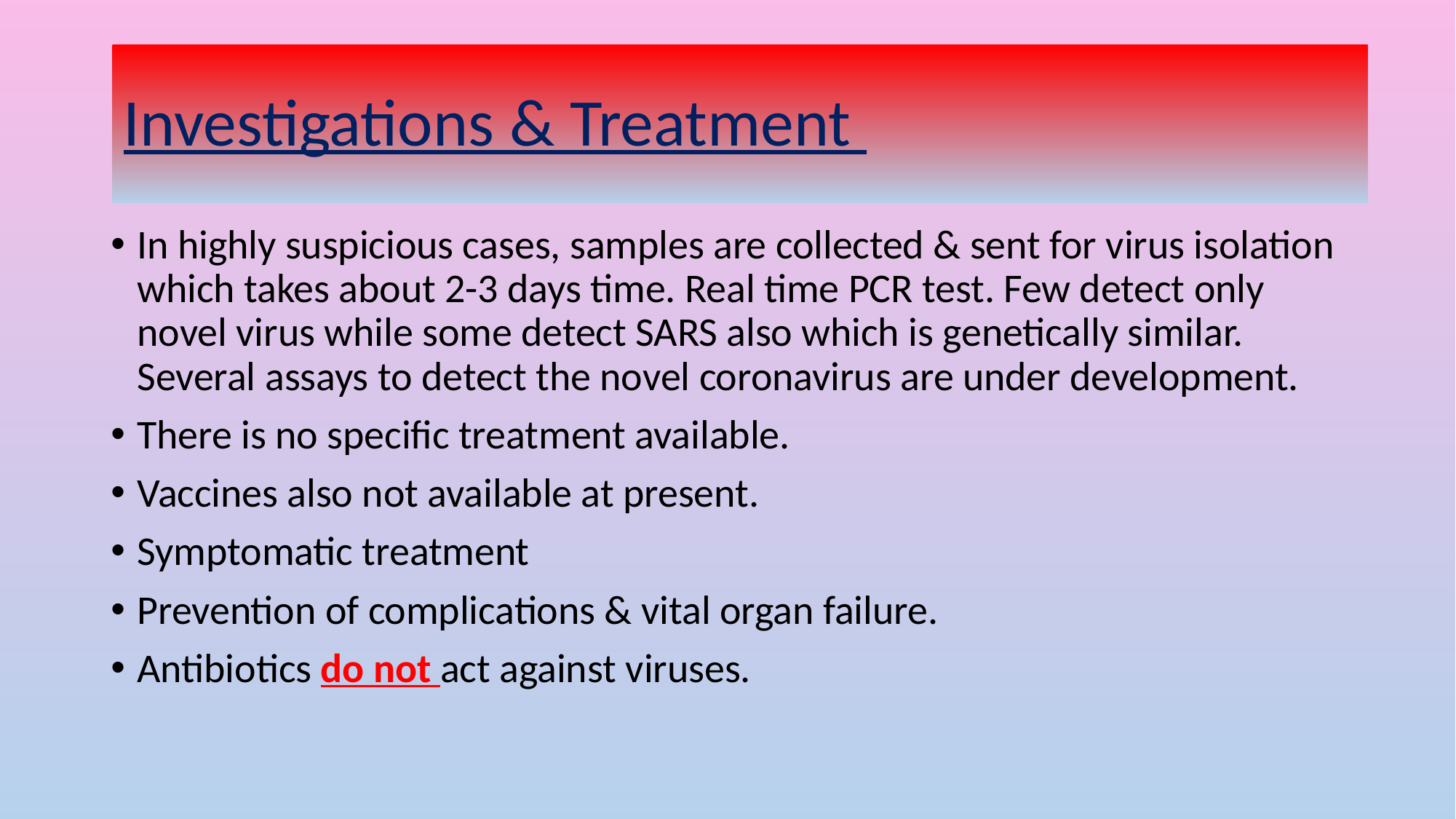

# Investigations & Treatment
In highly suspicious cases, samples are collected & sent for virus isolation which takes about 2-3 days time. Real time PCR test. Few detect only novel virus while some detect SARS also which is genetically similar. Several assays to detect the novel coronavirus are under development.
There is no specific treatment available.
Vaccines also not available at present.
Symptomatic treatment
Prevention of complications & vital organ failure.
Antibiotics do not act against viruses.